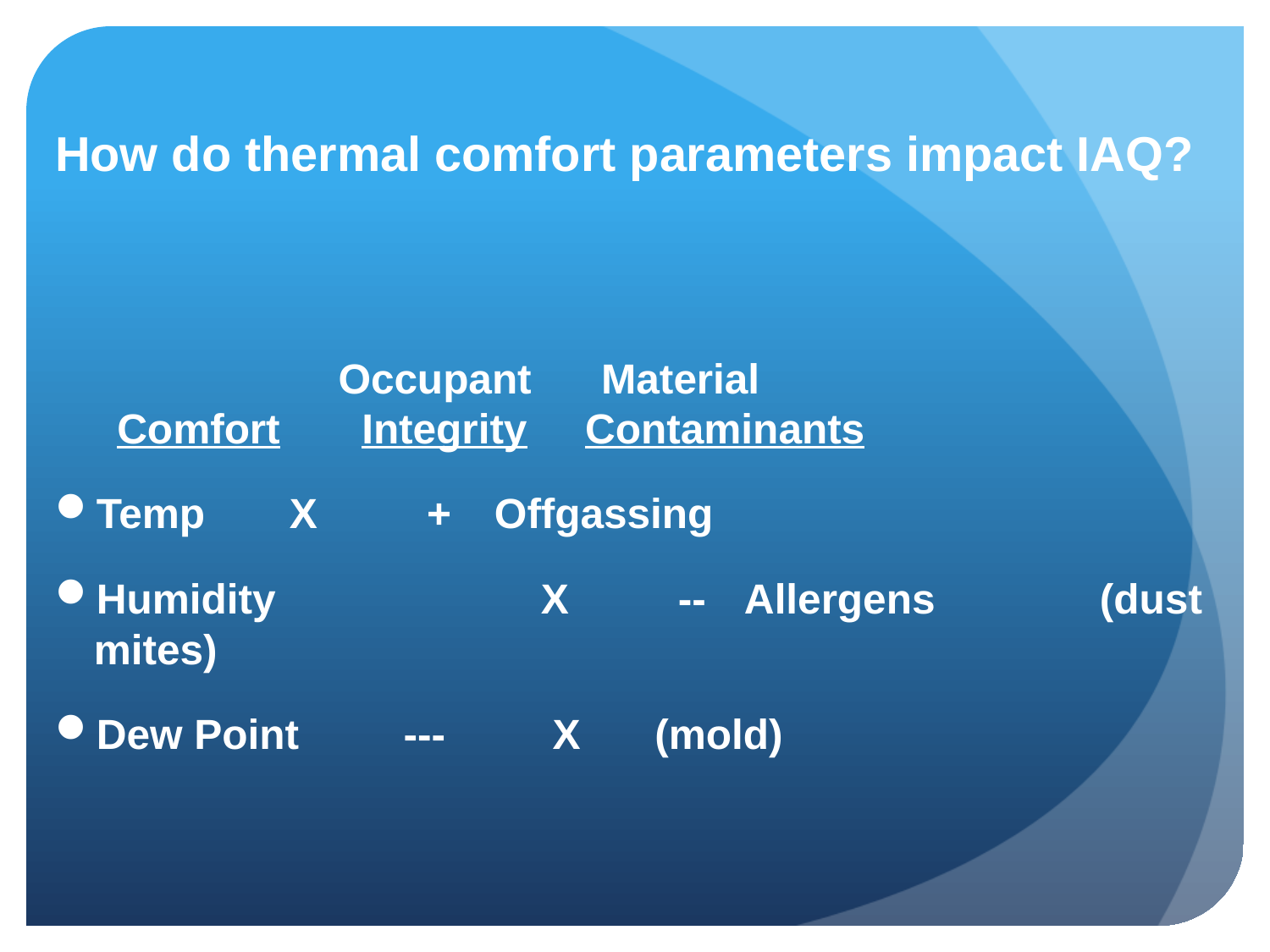

How do thermal comfort parameters impact IAQ?

		                     Occupant      Material
				  Comfort       Integrity     Contaminants
Temp		      X		       +		  Offgassing
Humidity	      	      X		       --		  Allergens 							 	(dust mites)
Dew Point 	     ---		       X		     (mold)